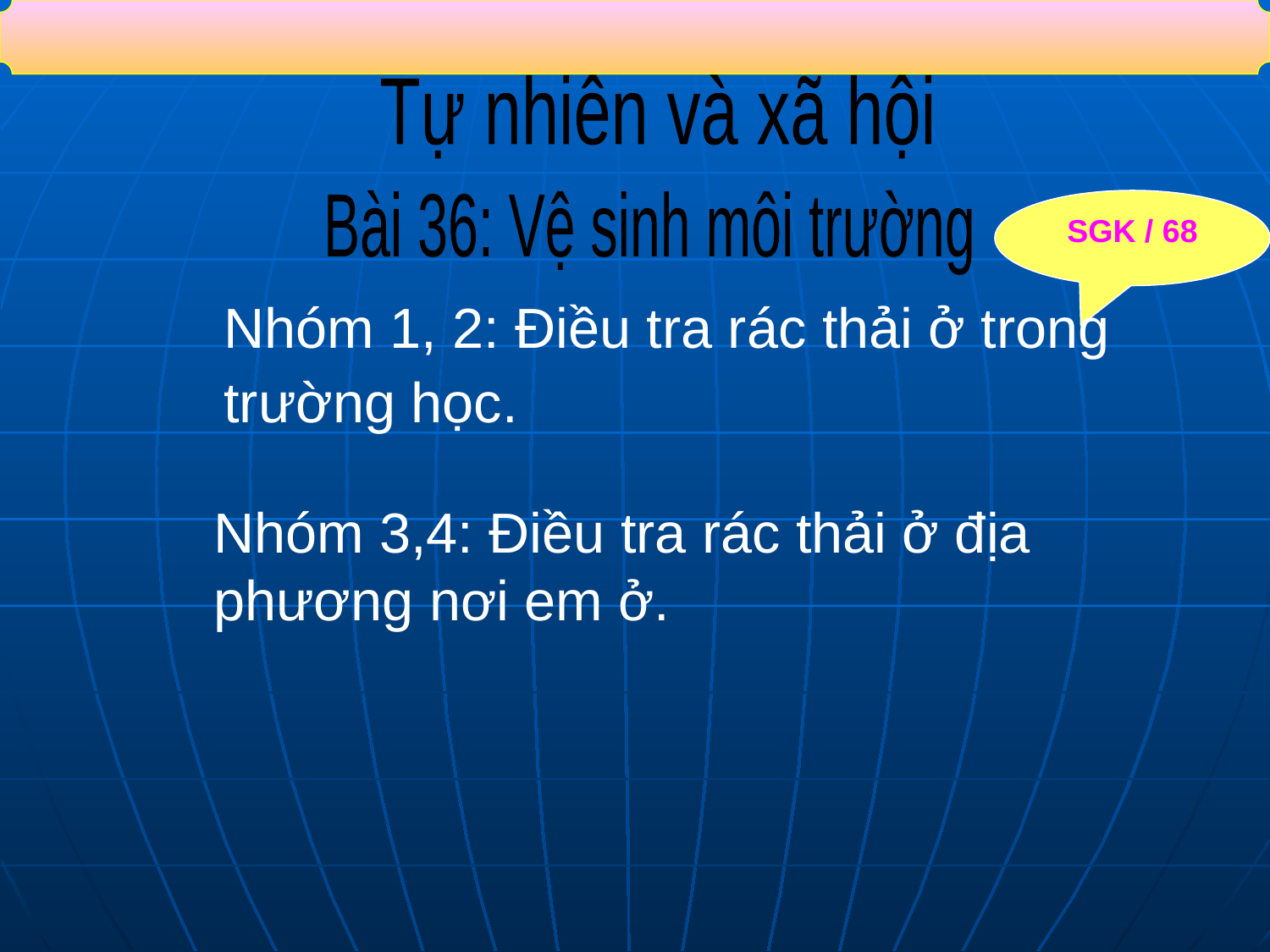

Tự nhiên và xã hội
Bài 36: Vệ sinh môi trường
SGK / 68
Nhóm 1, 2: Điều tra rác thải ở trong trường học.
Nhóm 3,4: Điều tra rác thải ở địa phương nơi em ở.